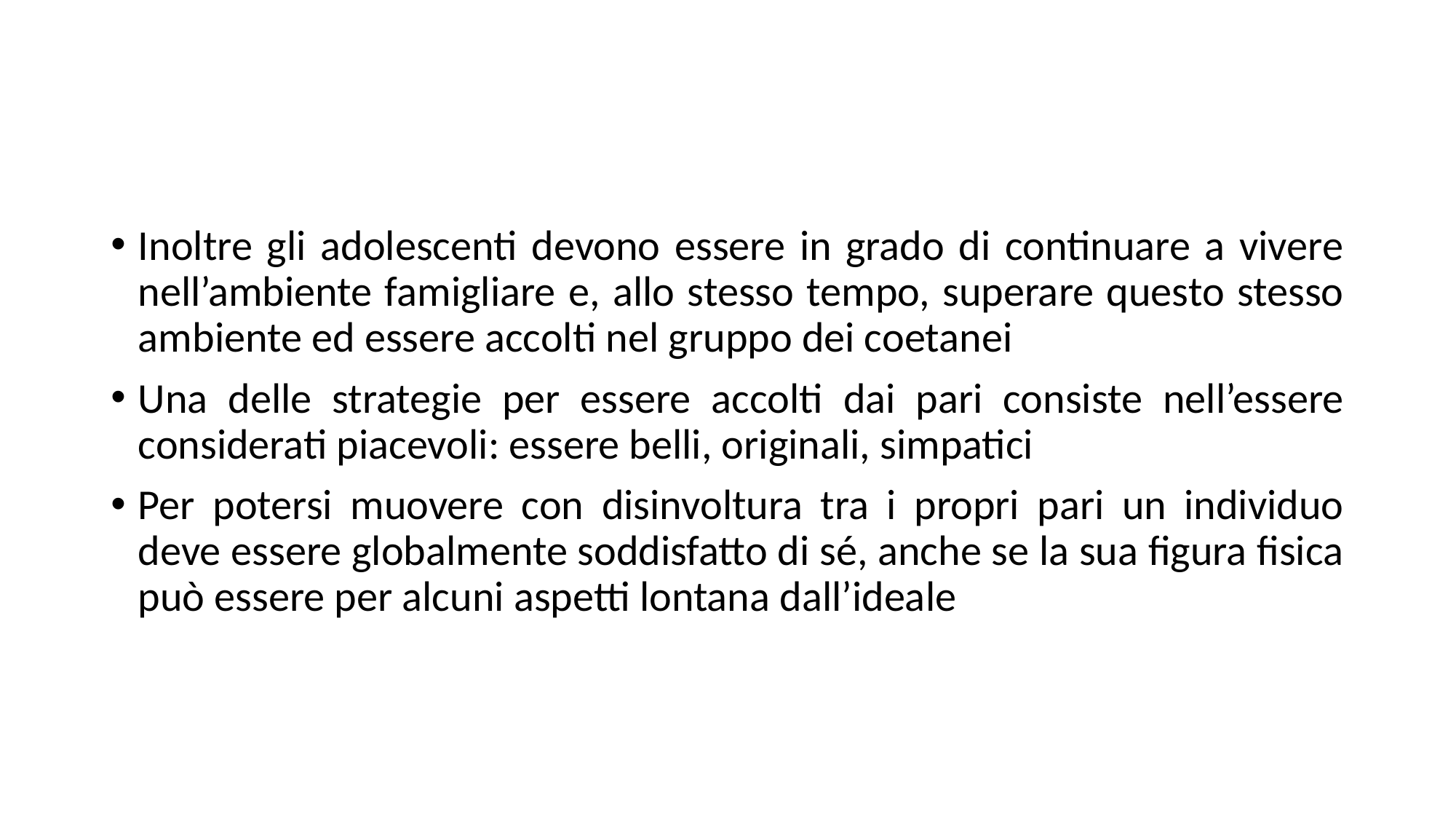

#
Inoltre gli adolescenti devono essere in grado di continuare a vivere nell’ambiente famigliare e, allo stesso tempo, superare questo stesso ambiente ed essere accolti nel gruppo dei coetanei
Una delle strategie per essere accolti dai pari consiste nell’essere considerati piacevoli: essere belli, originali, simpatici
Per potersi muovere con disinvoltura tra i propri pari un individuo deve essere globalmente soddisfatto di sé, anche se la sua figura fisica può essere per alcuni aspetti lontana dall’ideale